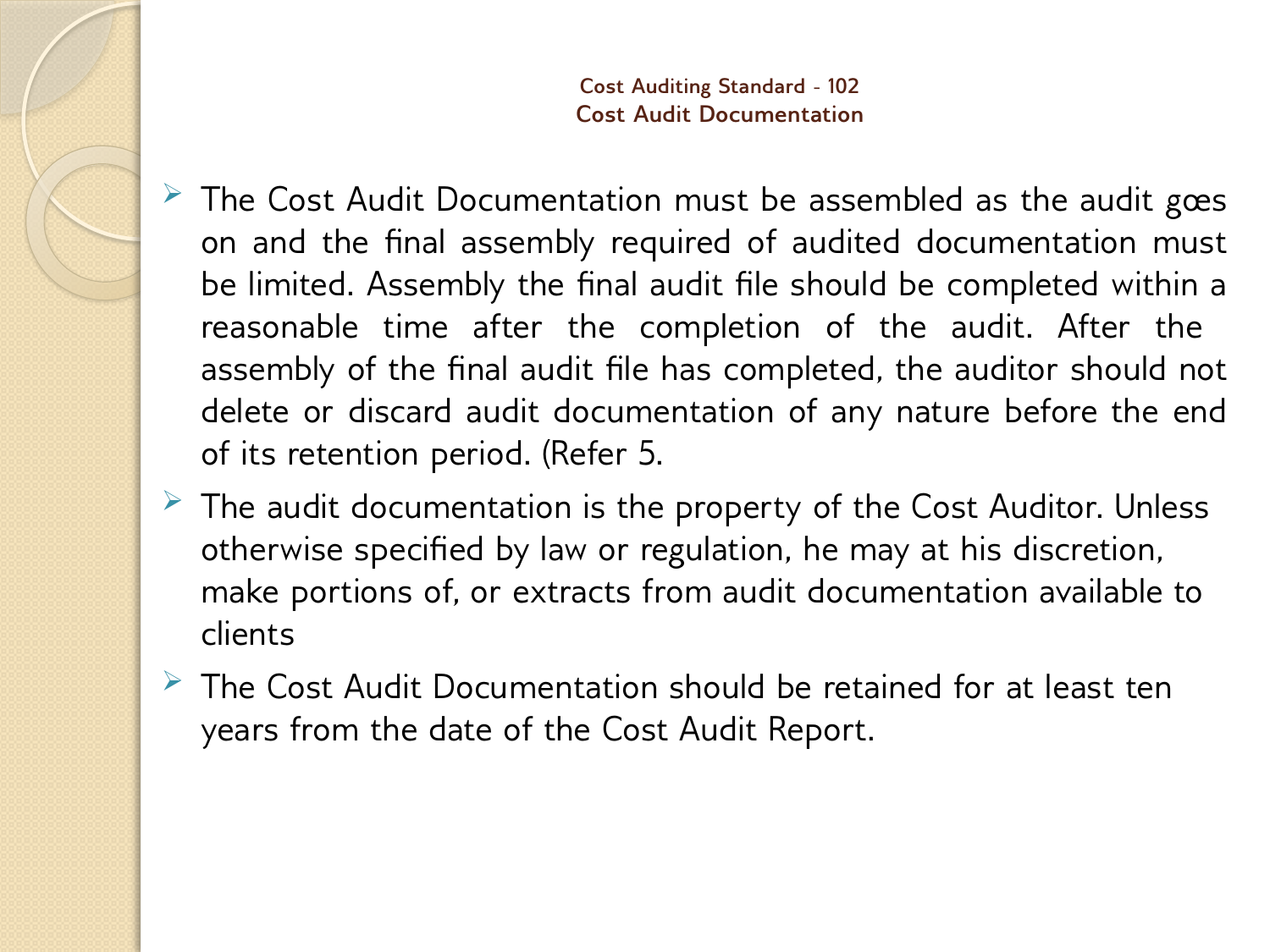

# Cost Auditing Standard - 102 Cost Audit Documentation
The Cost Audit Documentation must be assembled as the audit goes on and the final assembly required of audited documentation must be limited. Assembly the final audit file should be completed within a reasonable time after the completion of the audit. After the  assembly of the final audit file has completed, the auditor should not delete or discard audit documentation of any nature before the end of its retention period. (Refer 5.
The audit documentation is the property of the Cost Auditor. Unless otherwise specified by law or regulation, he may at his discretion, make portions of, or extracts from audit documentation available to clients
The Cost Audit Documentation should be retained for at least ten years from the date of the Cost Audit Report.